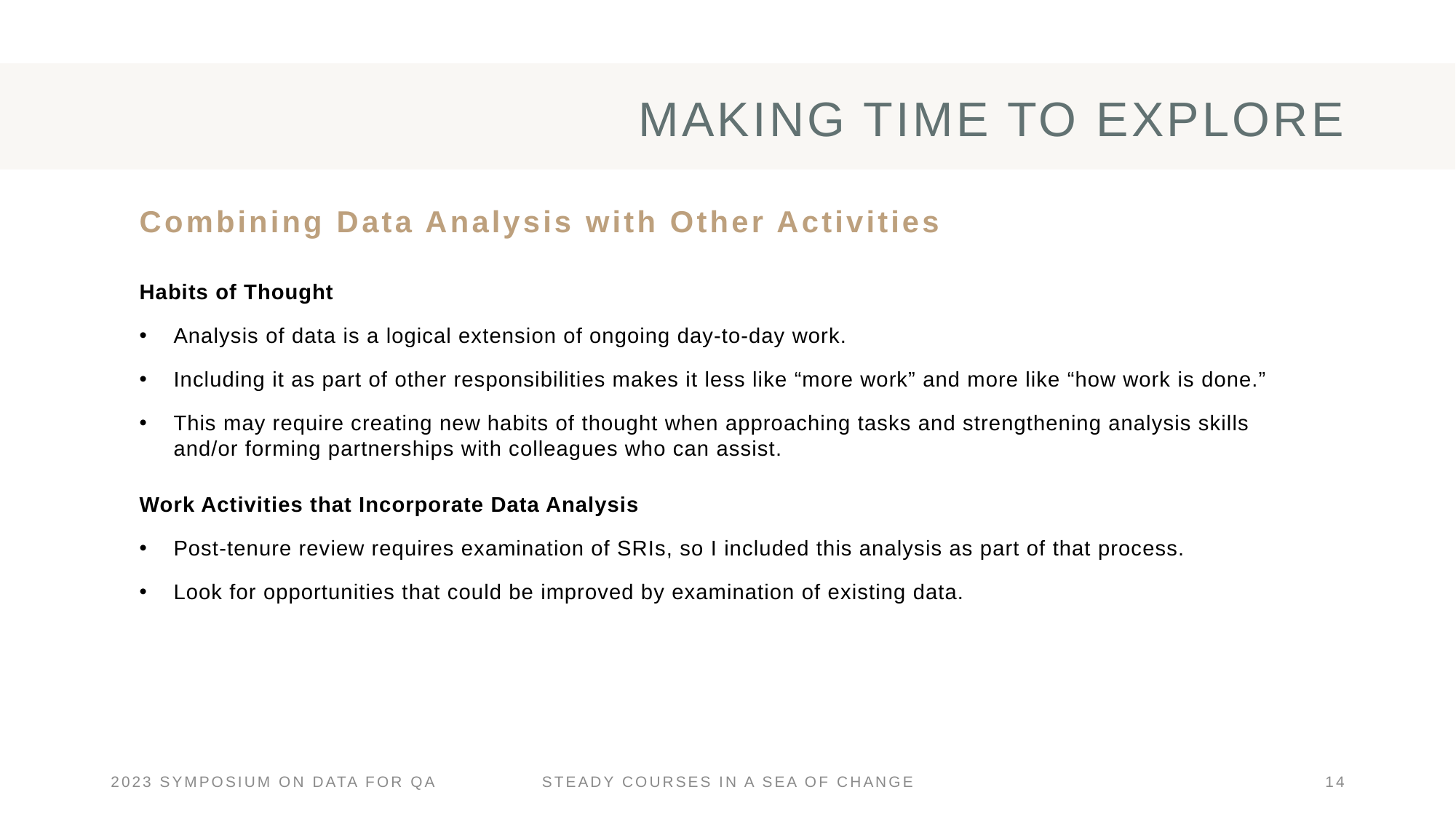

# Making time to explore
Combining​ Data Analysis with Other Activities
Habits of Thought
Analysis of data is a logical extension of ongoing day-to-day work.
Including it as part of other responsibilities makes it less like “more work” and more like “how work is done.”
This may require creating new habits of thought when approaching tasks and strengthening analysis skills and/or forming partnerships with colleagues who can assist.
Work Activities that Incorporate Data Analysis
Post-tenure review requires examination of SRIs, so I included this analysis as part of that process.
Look for opportunities that could be improved by examination of existing data.
2023 Symposium on data for qa
Steady courses in a sea of change
14